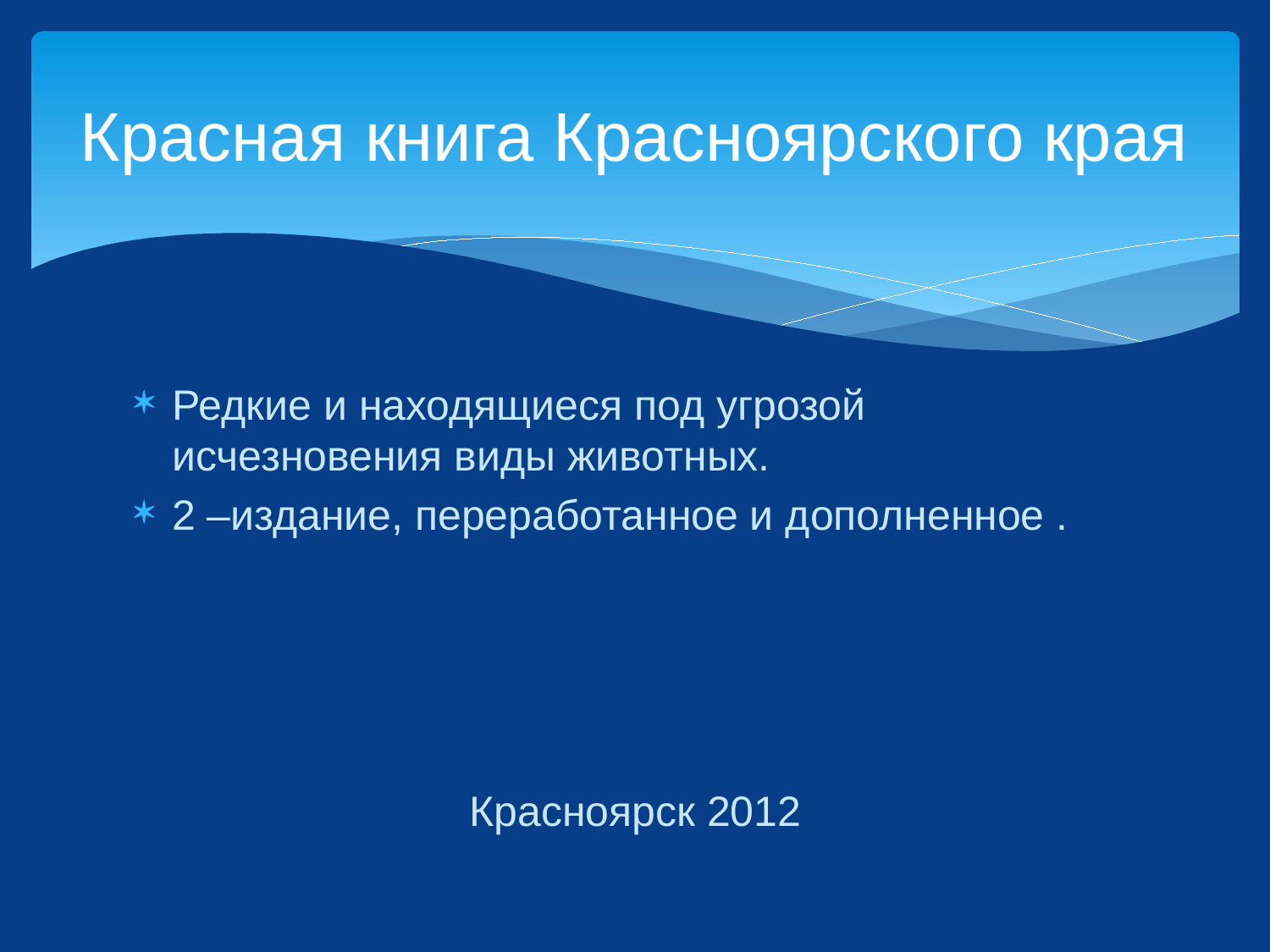

# Красная книга Красноярского края
Редкие и находящиеся под угрозой исчезновения виды животных.
2 –издание, переработанное и дополненное .

Красноярск 2012